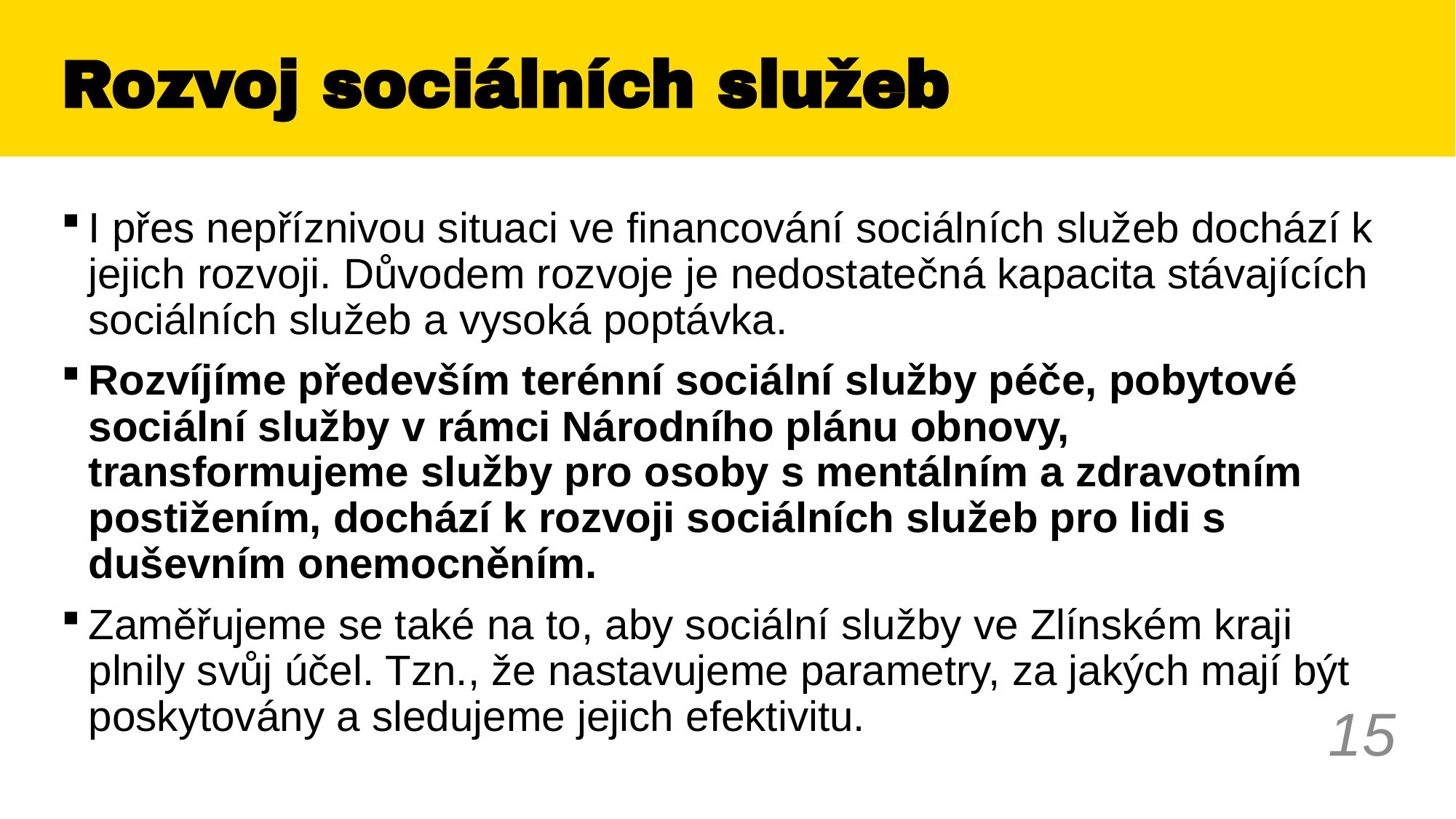

# Rozvoj sociálních služeb
I přes nepříznivou situaci ve financování sociálních služeb dochází k jejich rozvoji. Důvodem rozvoje je nedostatečná kapacita stávajících sociálních služeb a vysoká poptávka.
Rozvíjíme především terénní sociální služby péče, pobytové sociální služby v rámci Národního plánu obnovy, transformujeme služby pro osoby s mentálním a zdravotním postižením, dochází k rozvoji sociálních služeb pro lidi s duševním onemocněním.
Zaměřujeme se také na to, aby sociální služby ve Zlínském kraji plnily svůj účel. Tzn., že nastavujeme parametry, za jakých mají být poskytovány a sledujeme jejich efektivitu.

15